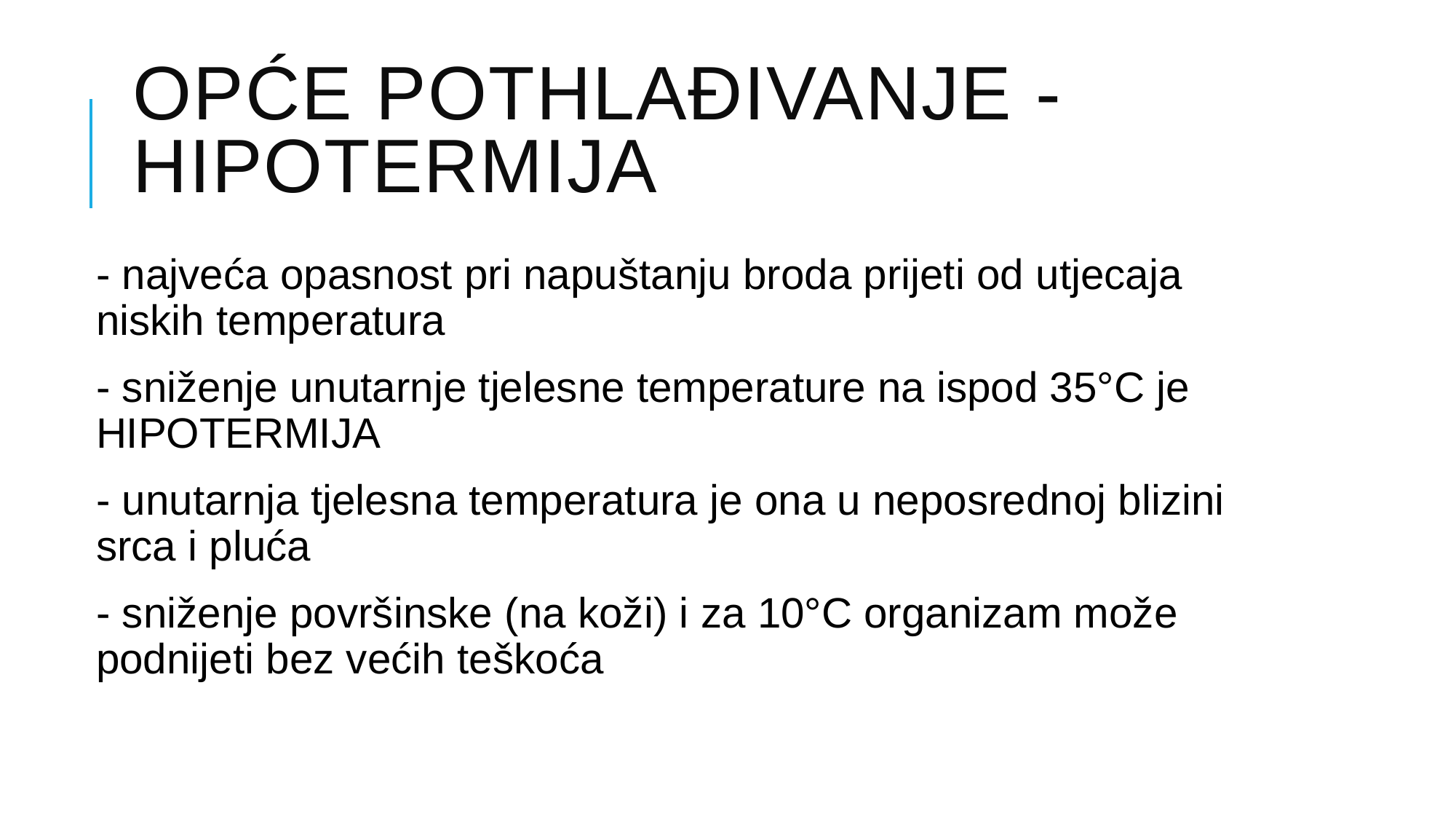

# OPĆE POTHLAĐIVANJE - HIPOTERMIJA
- najveća opasnost pri napuštanju broda prijeti od utjecaja niskih temperatura
- sniženje unutarnje tjelesne temperature na ispod 35°C je HIPOTERMIJA
- unutarnja tjelesna temperatura je ona u neposrednoj blizini srca i pluća
- sniženje površinske (na koži) i za 10°C organizam može podnijeti bez većih teškoća